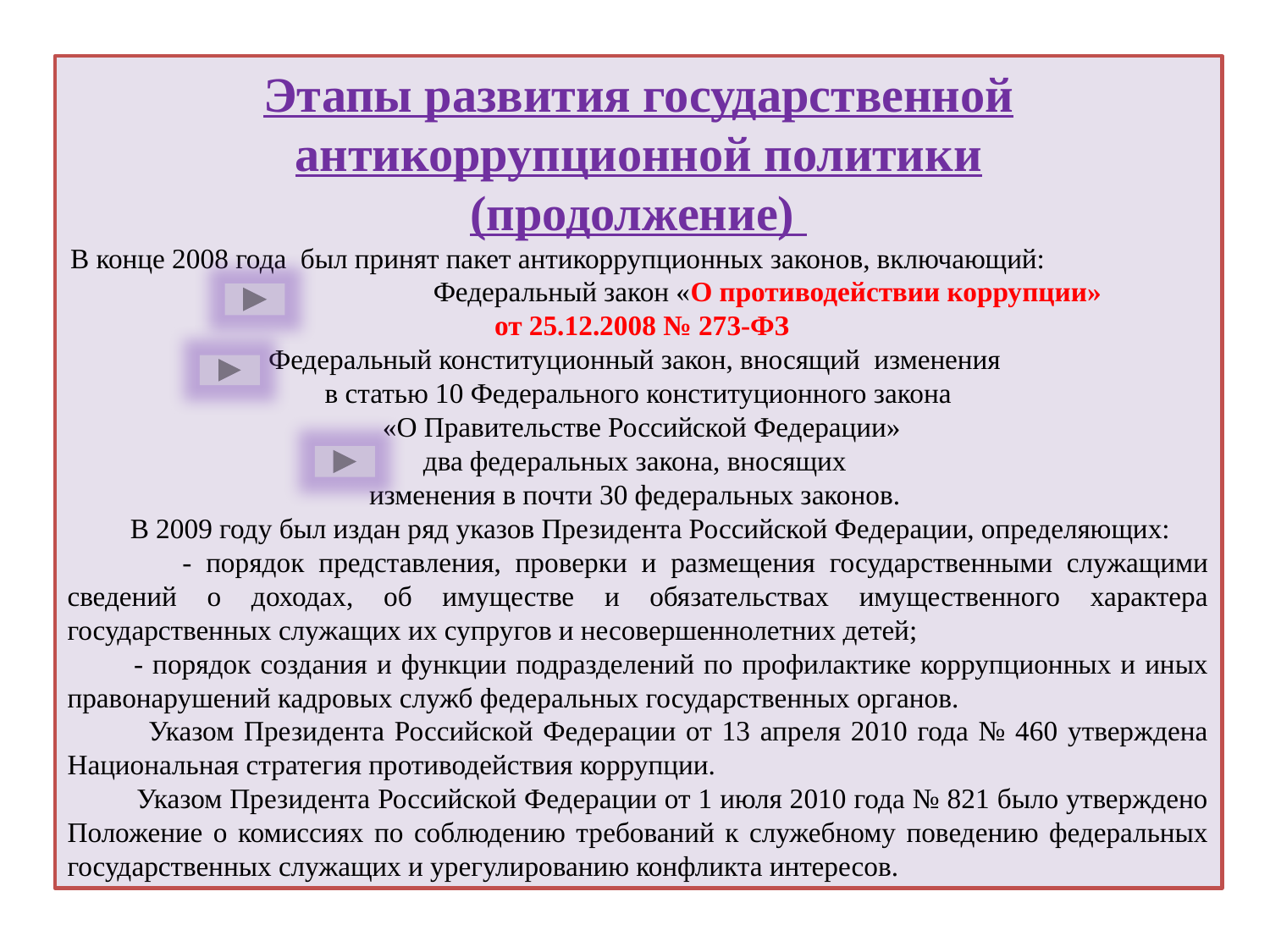

Этапы развития государственной антикоррупционной политики
(продолжение)
В конце 2008 года  был принят пакет антикоррупционных законов, включающий:                                                             Федеральный закон «О противодействии коррупции»
 от 25.12.2008 № 273-ФЗ
Федеральный конституционный закон, вносящий  изменения
в статью 10 Федерального конституционного закона
 «О Правительстве Российской Федерации»
два федеральных закона, вносящих
изменения в почти 30 федеральных законов.
         В 2009 году был издан ряд указов Президента Российской Федерации, определяющих:
        - порядок представления, проверки и размещения государственными служащими сведений о доходах, об имуществе и обязательствах имущественного характера государственных служащих их супругов и несовершеннолетних детей;
       - порядок создания и функции подразделений по профилактике коррупционных и иных правонарушений кадровых служб федеральных государственных органов.
        Указом Президента Российской Федерации от 13 апреля 2010 года № 460 утверждена Национальная стратегия противодействия коррупции.
         Указом Президента Российской Федерации от 1 июля 2010 года № 821 было утверждено Положение о комиссиях по соблюдению требований к служебному поведению федеральных государственных служащих и урегулированию конфликта интересов.